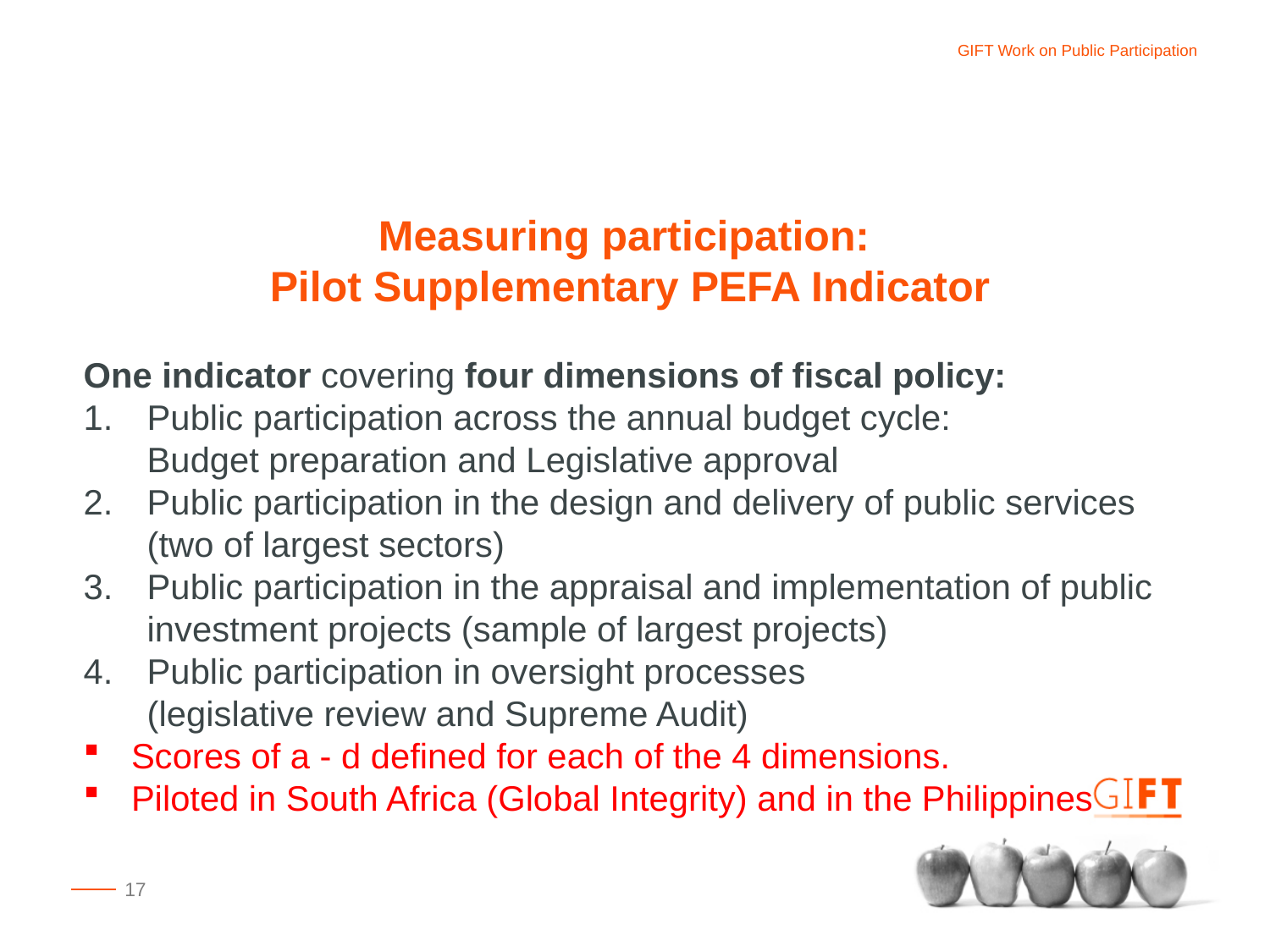

Measuring participation:
Pilot Supplementary PEFA Indicator

One indicator covering four dimensions of fiscal policy:
Public participation across the annual budget cycle:
Budget preparation and Legislative approval
Public participation in the design and delivery of public services (two of largest sectors)
Public participation in the appraisal and implementation of public investment projects (sample of largest projects)
Public participation in oversight processes
(legislative review and Supreme Audit)
Scores of a - d defined for each of the 4 dimensions.
Piloted in South Africa (Global Integrity) and in the Philippines

17